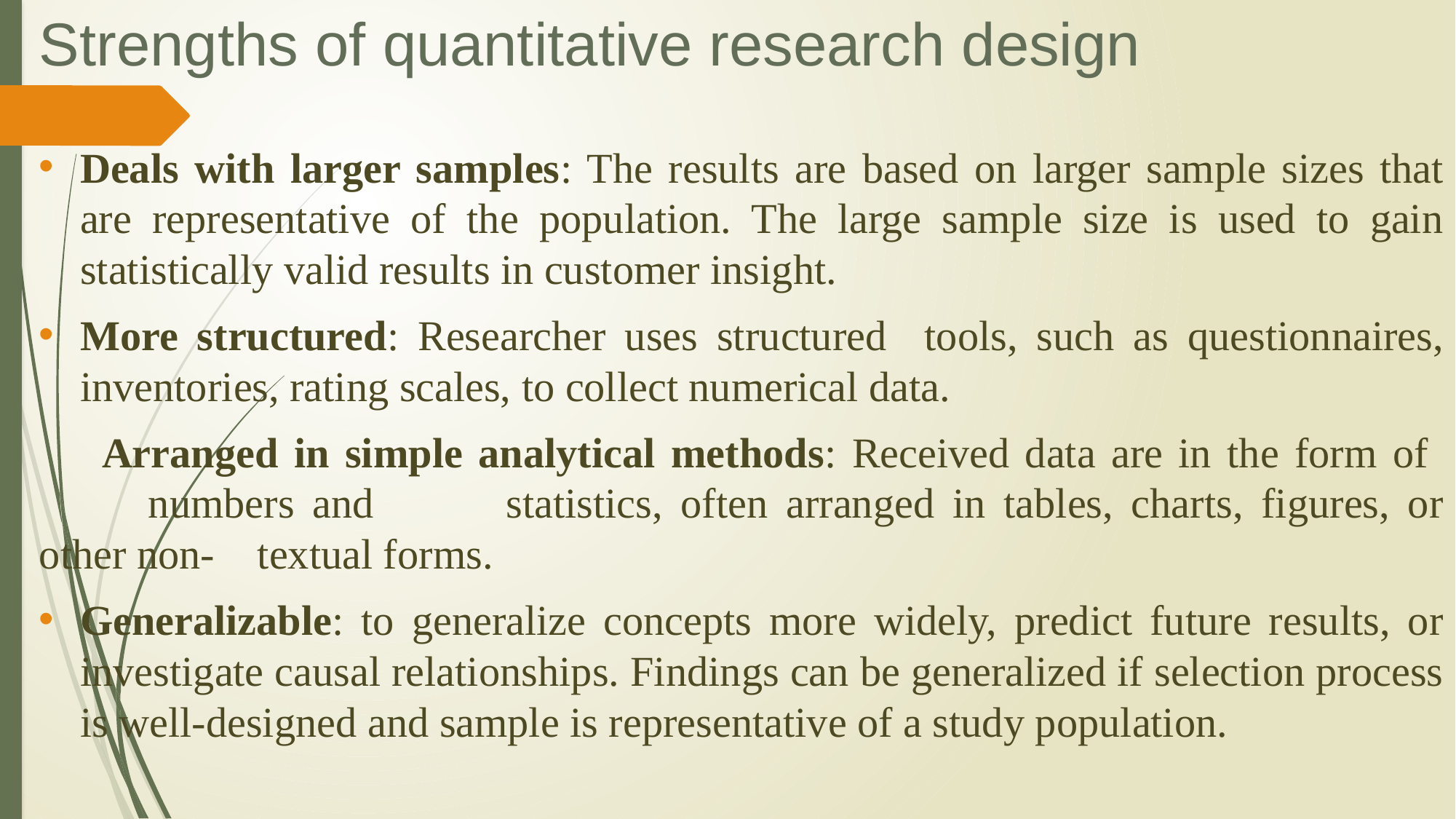

# Strengths of quantitative research design

Deals with larger samples: The results are based on larger sample sizes that are representative of the population. The large sample size is used to gain statistically valid results in customer insight.
More structured: Researcher uses structured  tools, such as questionnaires, inventories, rating scales, to collect numerical data.
    Arranged in simple analytical methods: Received data are in the form of  	numbers and   	statistics, often arranged in tables, charts, figures, or other non-	textual forms.
Generalizable: to generalize concepts more widely, predict future results, or investigate causal relationships. Findings can be generalized if selection process is well-designed and sample is representative of a study population.